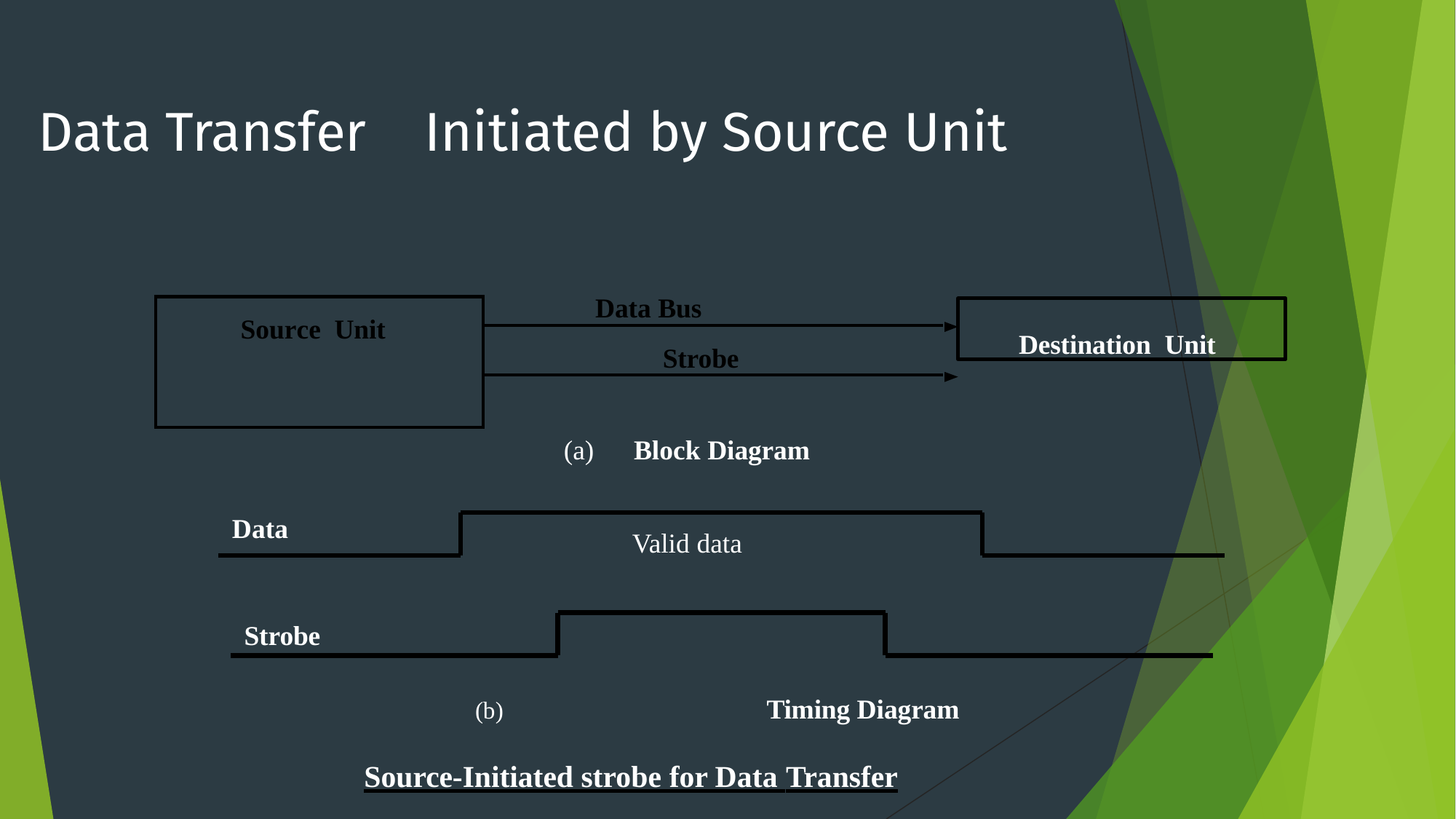

# Data Transfer	Initiated by Source Unit
| Source Unit | Data Bus |
| --- | --- |
|  | Strobe |
|  |  |

Destination  Unit

(a)	Block Diagram
Data

Valid data

Strobe

(b)	Timing Diagram

Source-Initiated strobe for Data Transfer